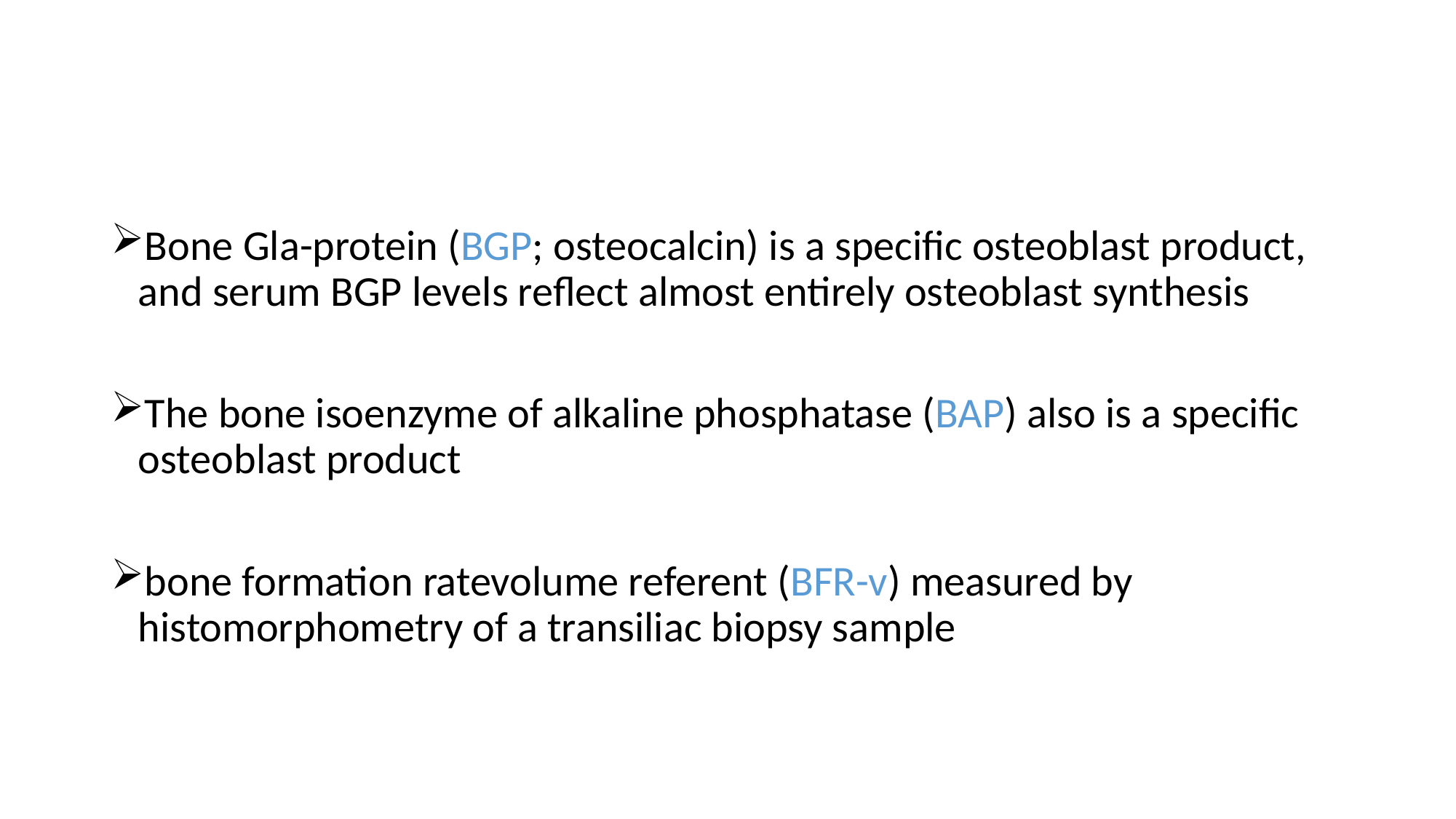

#
Bone Gla-protein (BGP; osteocalcin) is a specific osteoblast product, and serum BGP levels reflect almost entirely osteoblast synthesis

The bone isoenzyme of alkaline phosphatase (BAP) also is a specific osteoblast product

bone formation ratevolume referent (BFR-v) measured by histomorphometry of a transiliac biopsy sample